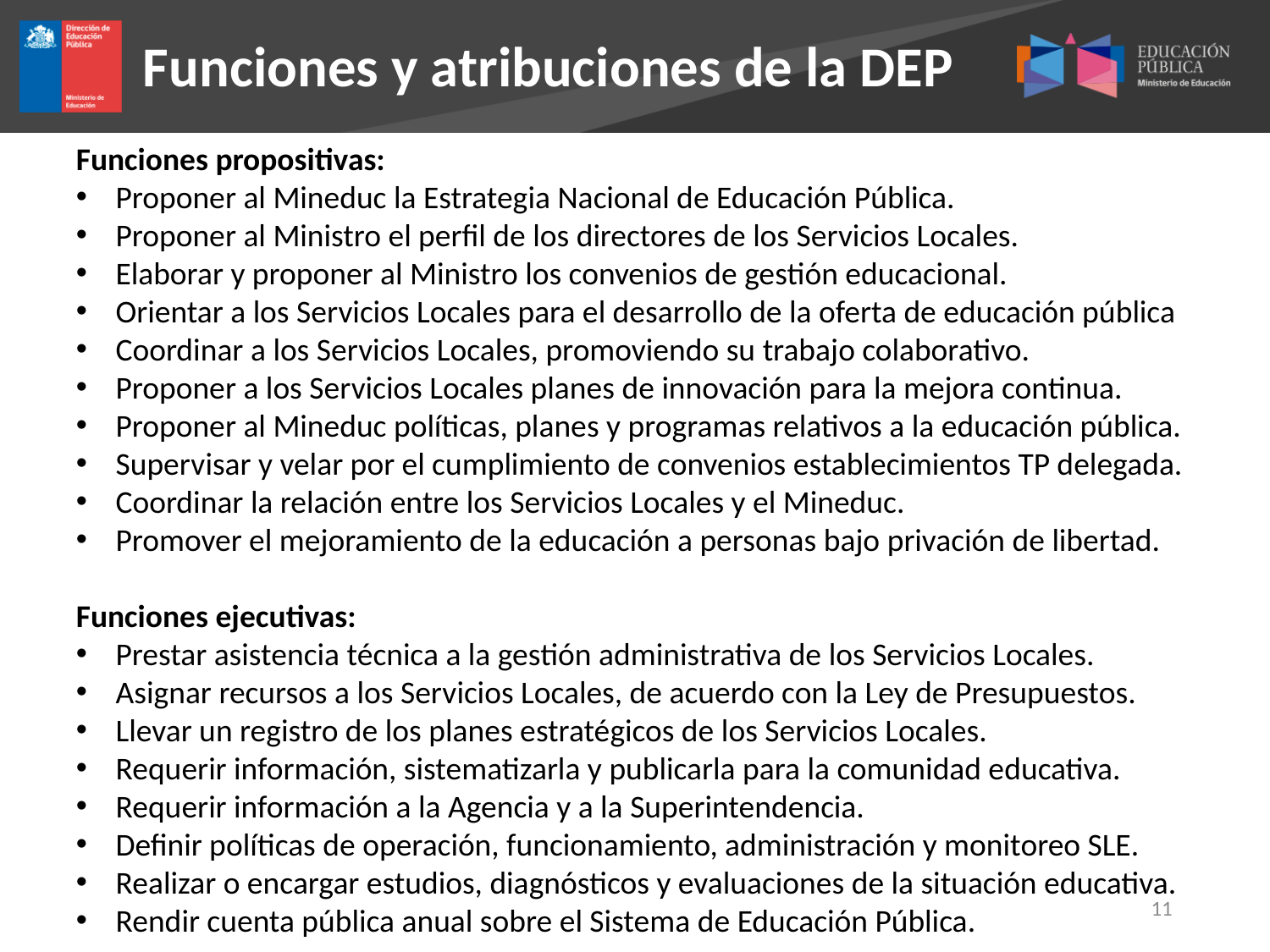

Funciones y atribuciones de la DEP
Funciones propositivas:
Proponer al Mineduc la Estrategia Nacional de Educación Pública.
Proponer al Ministro el perfil de los directores de los Servicios Locales.
Elaborar y proponer al Ministro los convenios de gestión educacional.
Orientar a los Servicios Locales para el desarrollo de la oferta de educación pública
Coordinar a los Servicios Locales, promoviendo su trabajo colaborativo.
Proponer a los Servicios Locales planes de innovación para la mejora continua.
Proponer al Mineduc políticas, planes y programas relativos a la educación pública.
Supervisar y velar por el cumplimiento de convenios establecimientos TP delegada.
Coordinar la relación entre los Servicios Locales y el Mineduc.
Promover el mejoramiento de la educación a personas bajo privación de libertad.

Funciones ejecutivas:
Prestar asistencia técnica a la gestión administrativa de los Servicios Locales.
Asignar recursos a los Servicios Locales, de acuerdo con la Ley de Presupuestos.
Llevar un registro de los planes estratégicos de los Servicios Locales.
Requerir información, sistematizarla y publicarla para la comunidad educativa.
Requerir información a la Agencia y a la Superintendencia.
Definir políticas de operación, funcionamiento, administración y monitoreo SLE.
Realizar o encargar estudios, diagnósticos y evaluaciones de la situación educativa.
Rendir cuenta pública anual sobre el Sistema de Educación Pública.
11